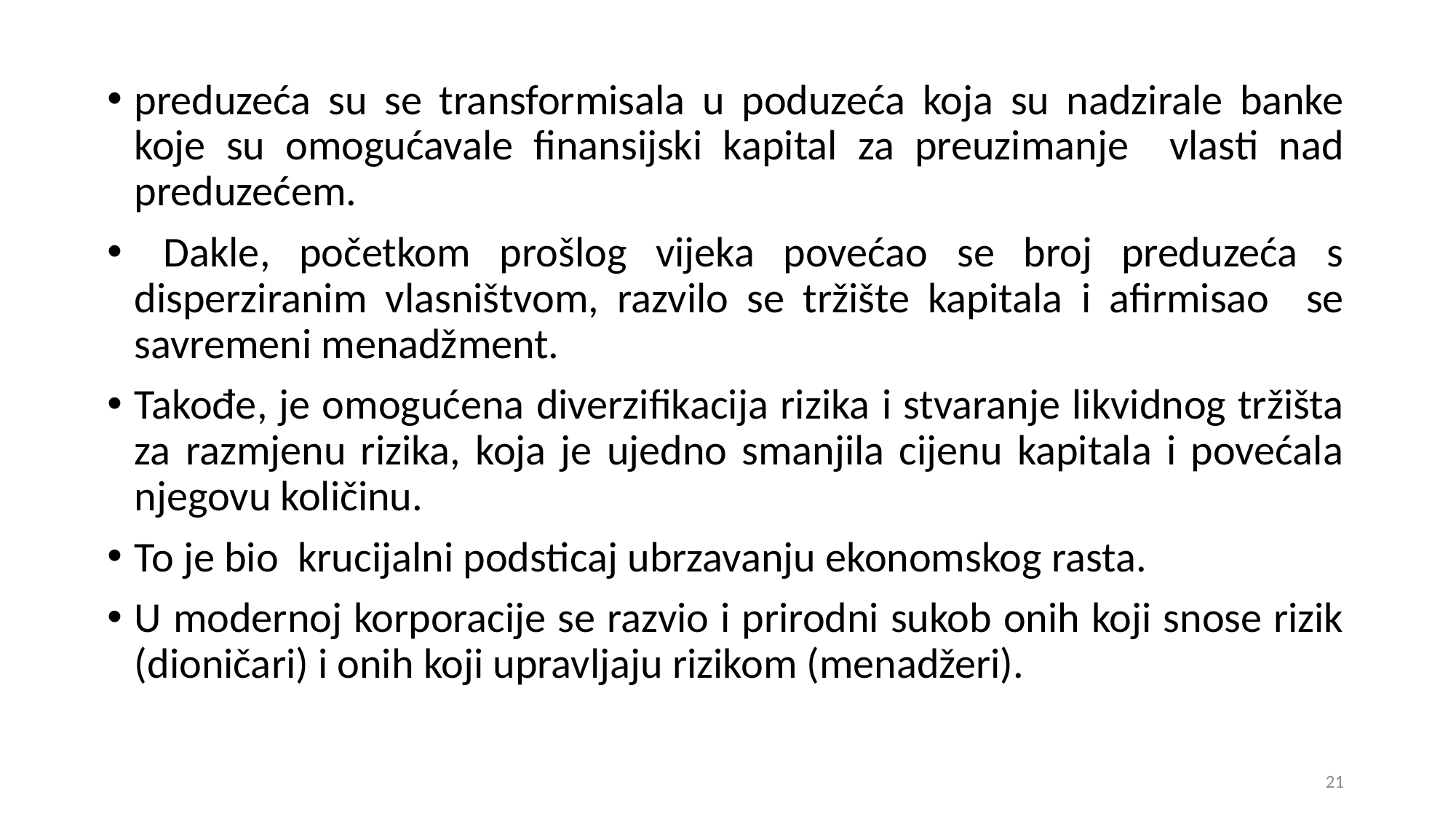

preduzeća su se transformisala u poduzeća koja su nadzirale banke koje su omogućavale finansijski kapital za preuzimanje  vlasti nad preduzećem.
 Dakle, početkom prošlog vijeka povećao se broj preduzeća s disperziranim vlasništvom, razvilo se tržište kapitala i afirmisao  se savremeni menadžment.
Takođe, je omogućena diverzifikacija rizika i stvaranje likvidnog tržišta za razmjenu rizika, koja je ujedno smanjila cijenu kapitala i povećala njegovu količinu.
To je bio  krucijalni podsticaj ubrzavanju ekonomskog rasta.
U modernoj korporacije se razvio i prirodni sukob onih koji snose rizik (dioničari) i onih koji upravljaju rizikom (menadžeri).
21